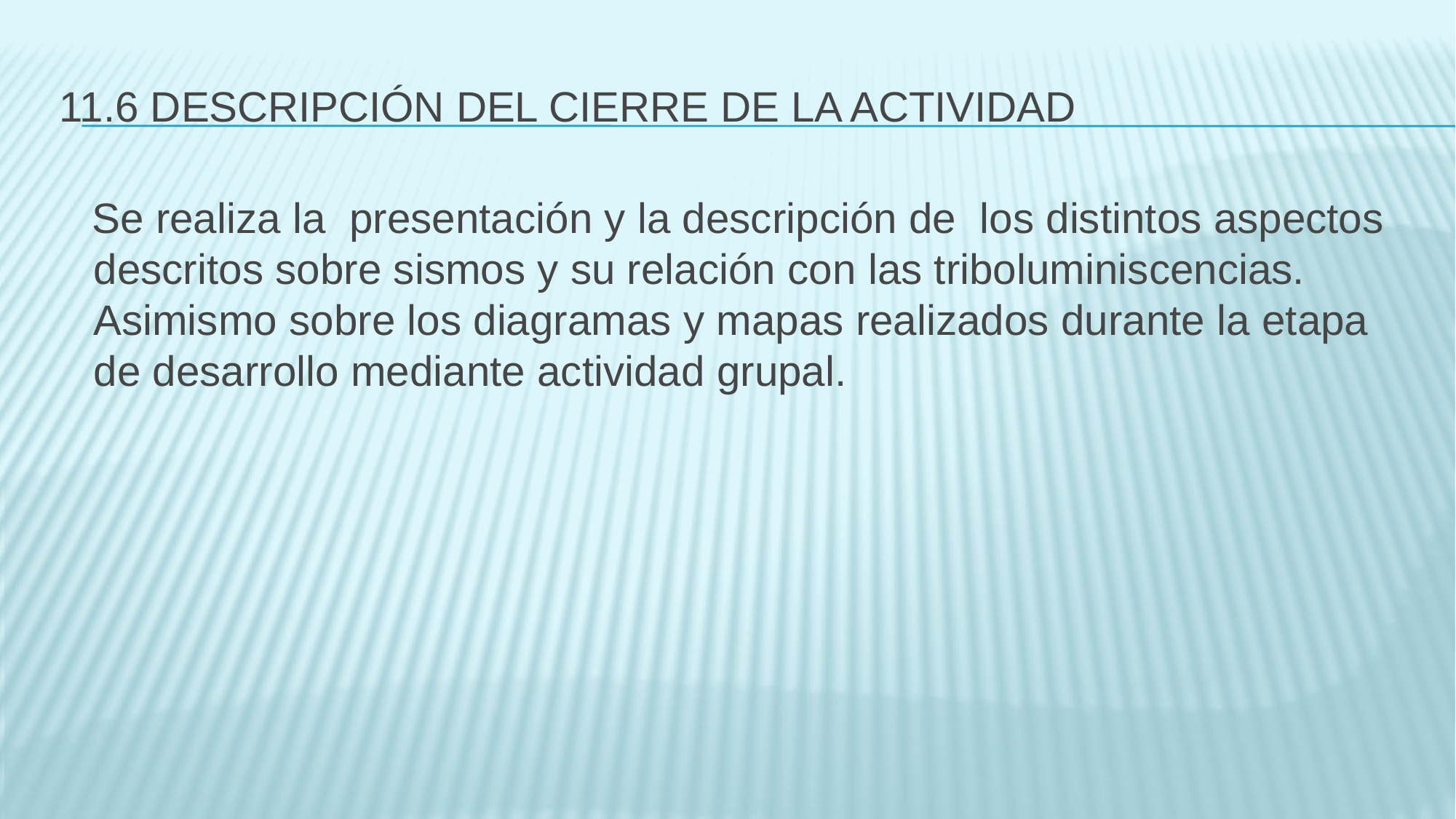

# 11.6 DESCRIPCIÓN DEL CIERRE DE LA ACTIVIDAD
 Se realiza la  presentación y la descripción de  los distintos aspectos descritos sobre sismos y su relación con las triboluminiscencias.  Asimismo sobre los diagramas y mapas realizados durante la etapa de desarrollo mediante actividad grupal.